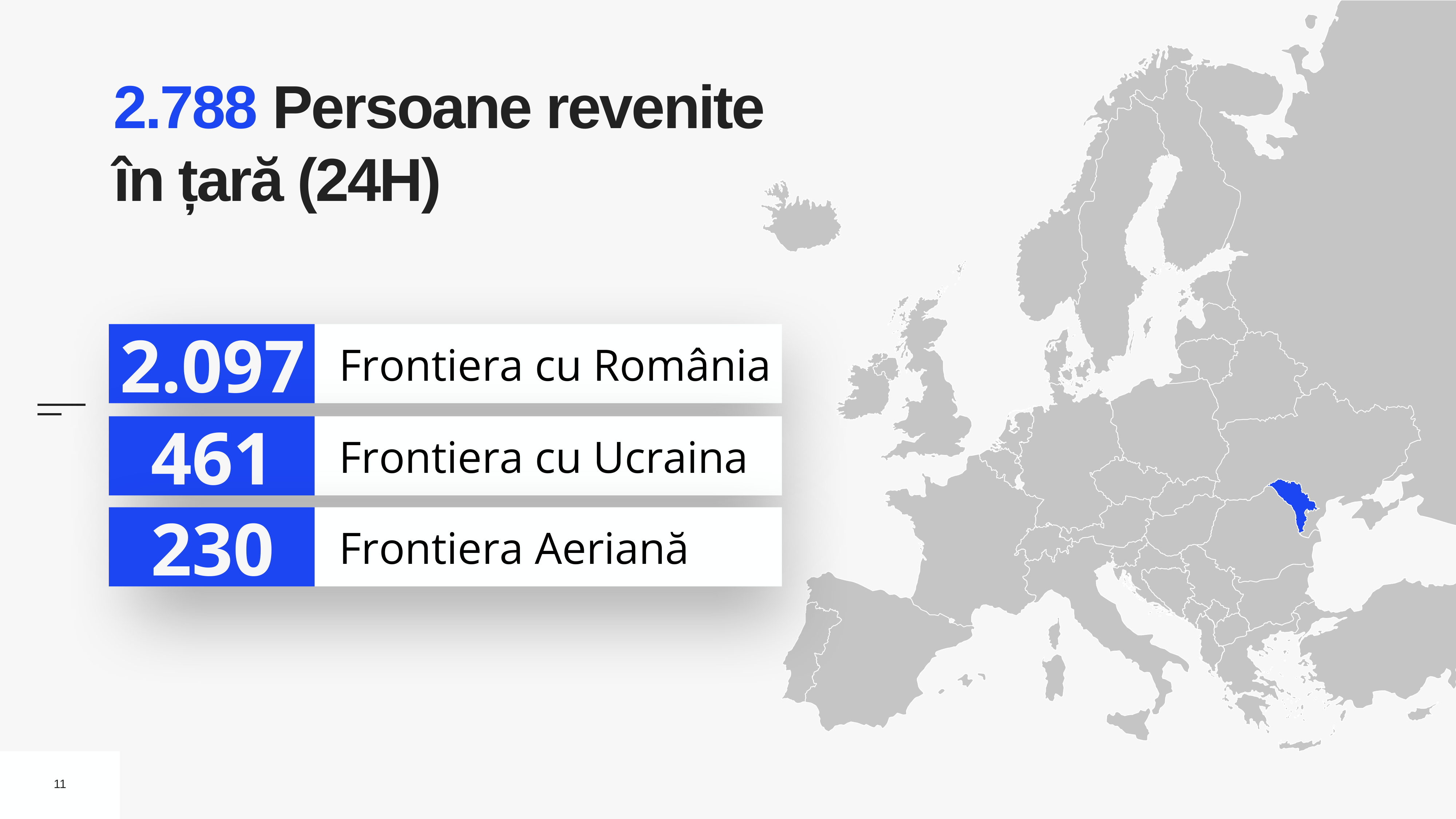

# 2.788 Persoane revenite în țară (24H)
2.097

Frontiera cu România
461

Frontiera cu Ucraina
230

Frontiera Aeriană
11